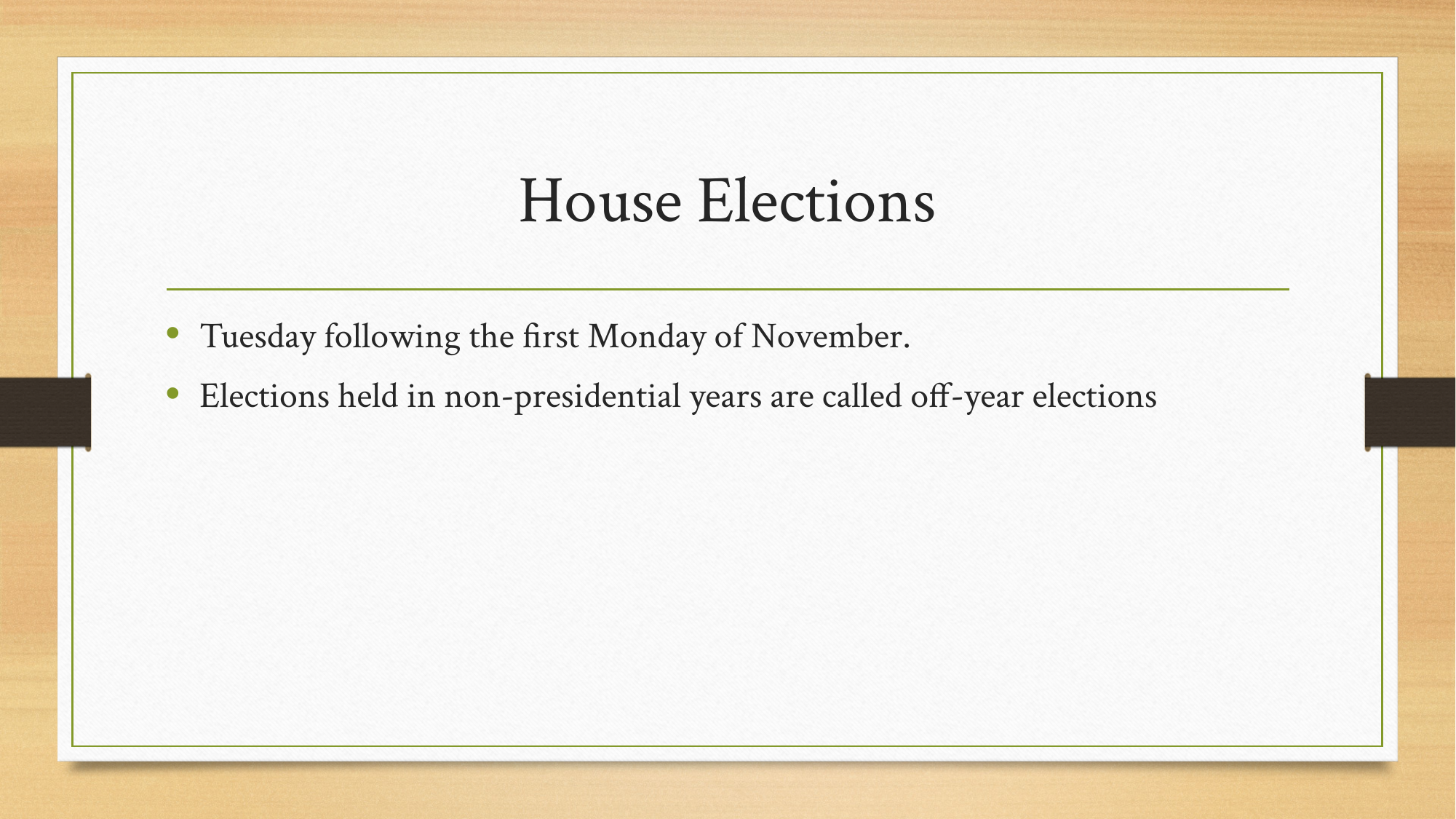

# House Elections
Tuesday following the first Monday of November.
Elections held in non-presidential years are called off-year elections